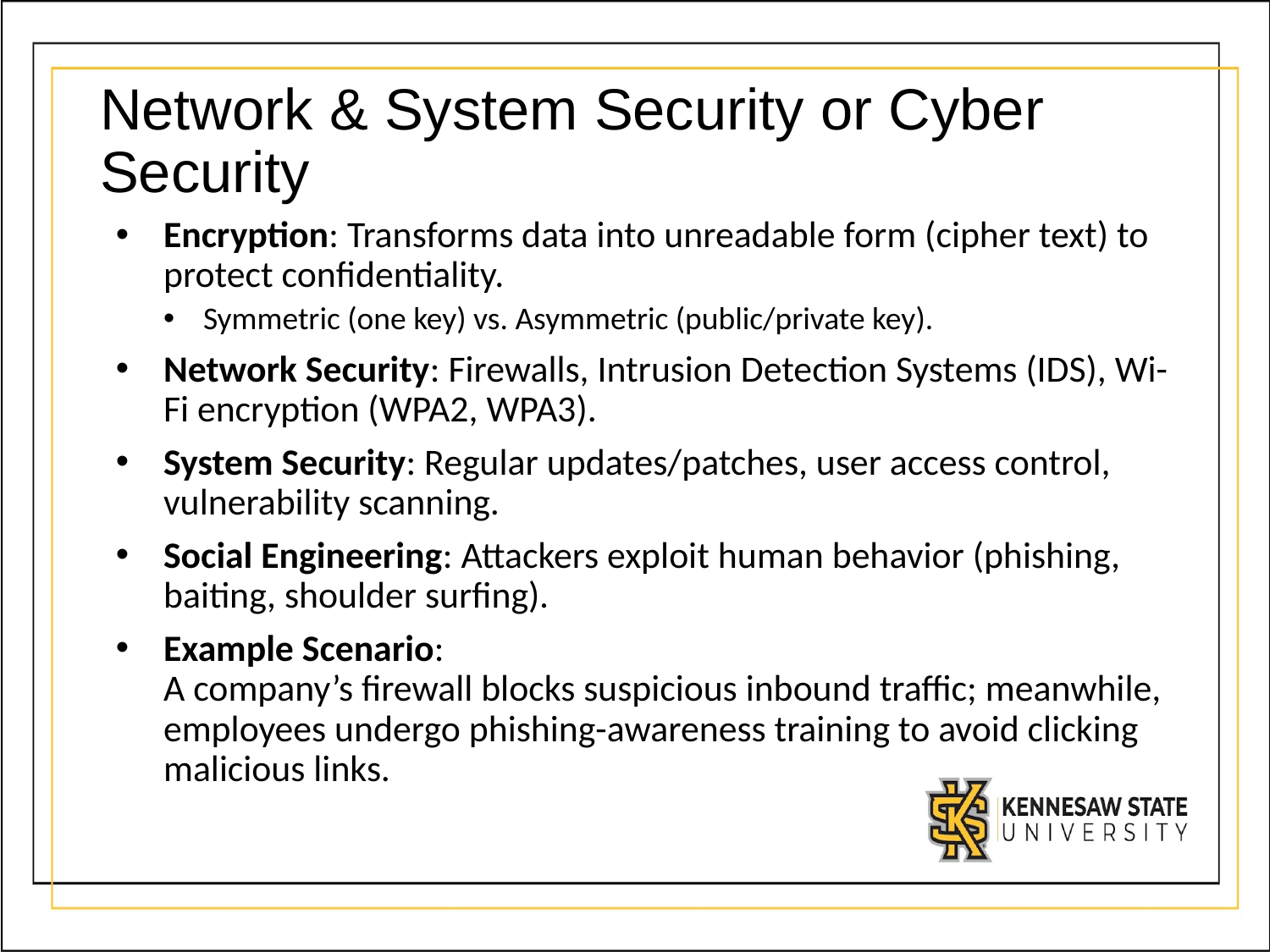

# Network & System Security or Cyber Security
Encryption: Transforms data into unreadable form (cipher text) to protect confidentiality.
Symmetric (one key) vs. Asymmetric (public/private key).
Network Security: Firewalls, Intrusion Detection Systems (IDS), Wi-Fi encryption (WPA2, WPA3).
System Security: Regular updates/patches, user access control, vulnerability scanning.
Social Engineering: Attackers exploit human behavior (phishing, baiting, shoulder surfing).
Example Scenario:
A company’s firewall blocks suspicious inbound traffic; meanwhile, employees undergo phishing-awareness training to avoid clicking malicious links.